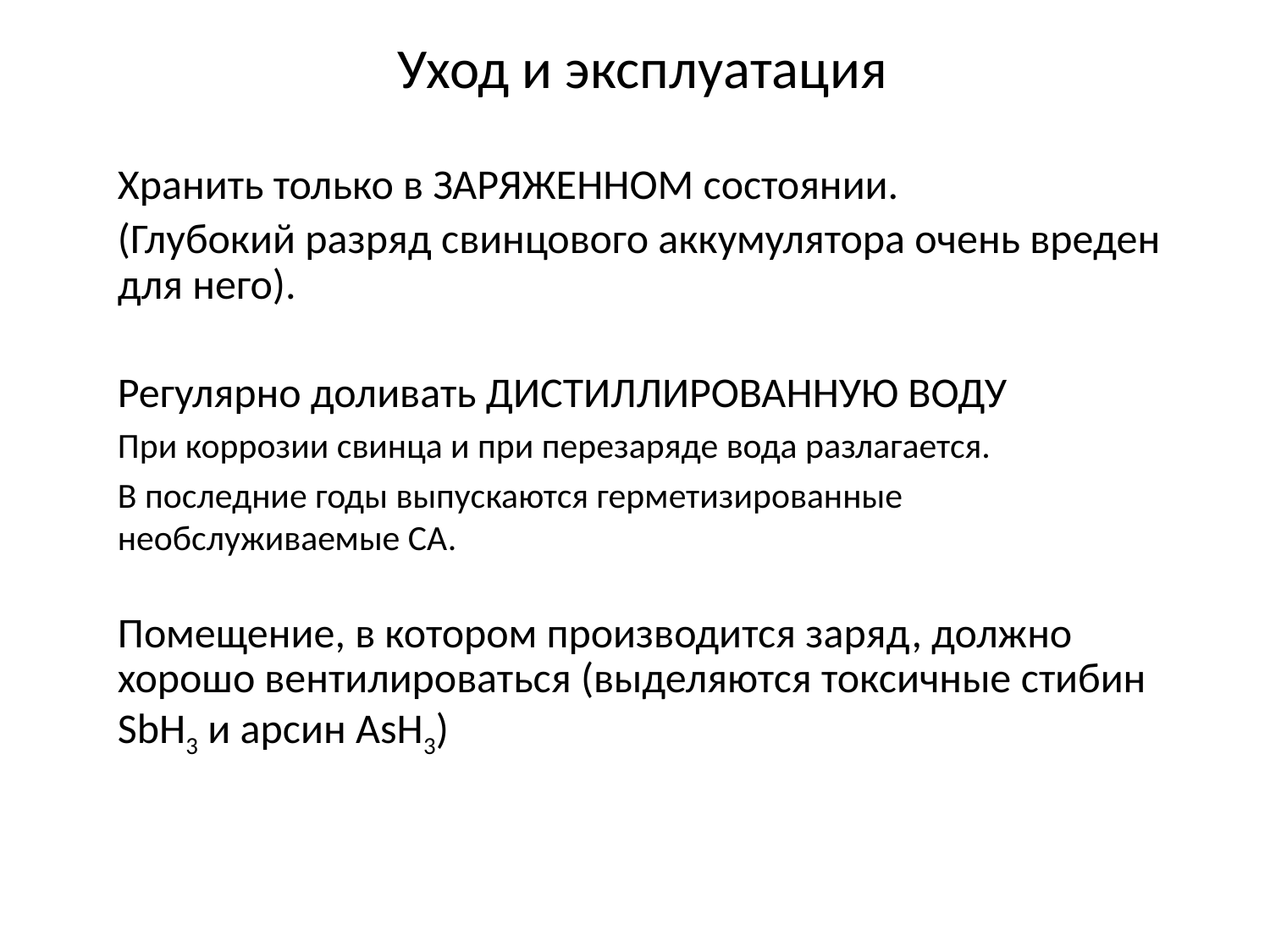

# Уход и эксплуатация
Хранить только в ЗАРЯЖЕННОМ состоянии.
(Глубокий разряд свинцового аккумулятора очень вреден для него).

Регулярно доливать ДИСТИЛЛИРОВАННУЮ ВОДУ
При коррозии свинца и при перезаряде вода разлагается.
В последние годы выпускаются герметизированные необслуживаемые СА.

Помещение, в котором производится заряд, должно хорошо вентилироваться (выделяются токсичные стибин SbH3 и арсин AsH3)